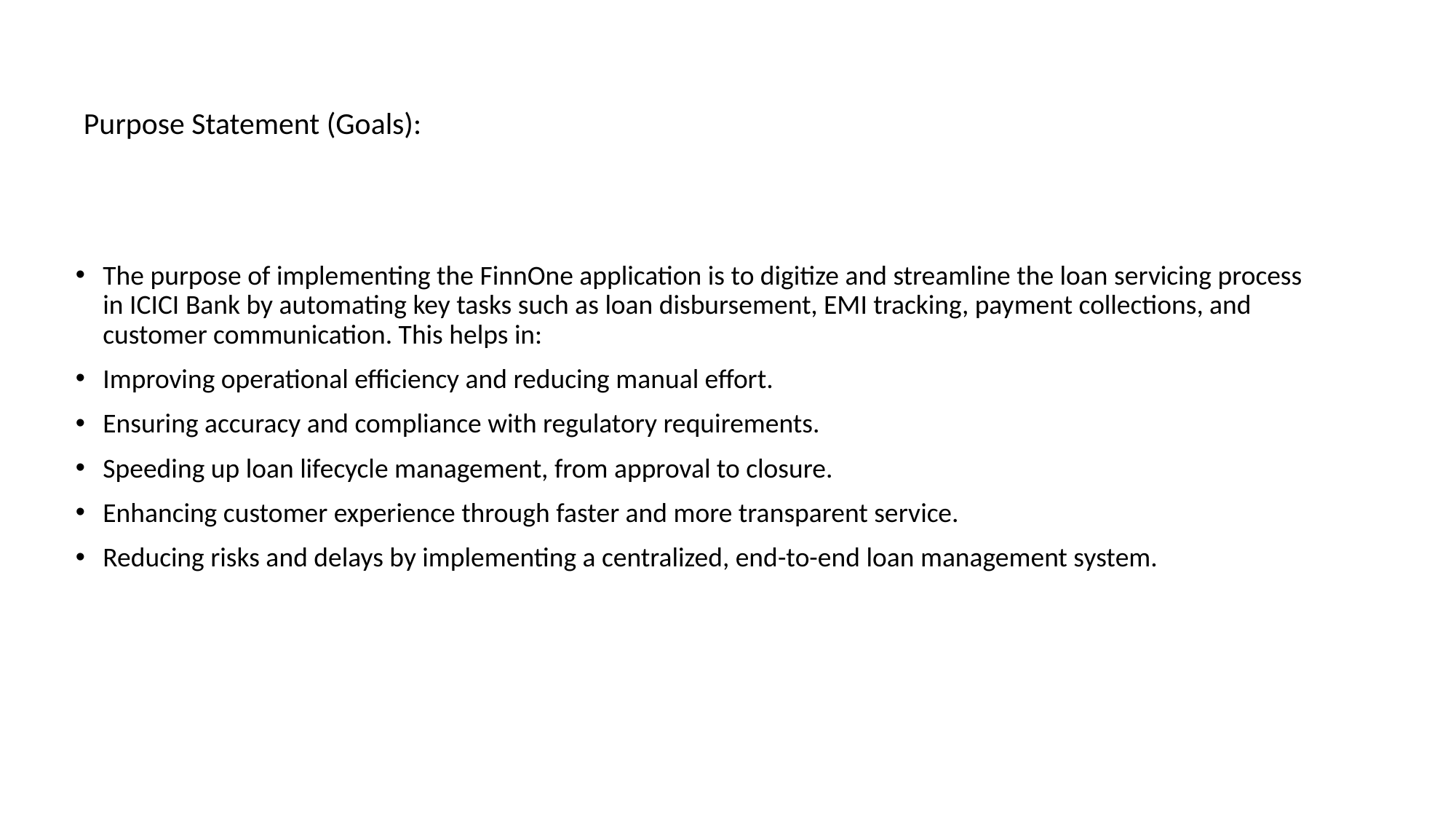

# Purpose Statement (Goals):
The purpose of implementing the FinnOne application is to digitize and streamline the loan servicing process in ICICI Bank by automating key tasks such as loan disbursement, EMI tracking, payment collections, and customer communication. This helps in:
Improving operational efficiency and reducing manual effort.
Ensuring accuracy and compliance with regulatory requirements.
Speeding up loan lifecycle management, from approval to closure.
Enhancing customer experience through faster and more transparent service.
Reducing risks and delays by implementing a centralized, end-to-end loan management system.